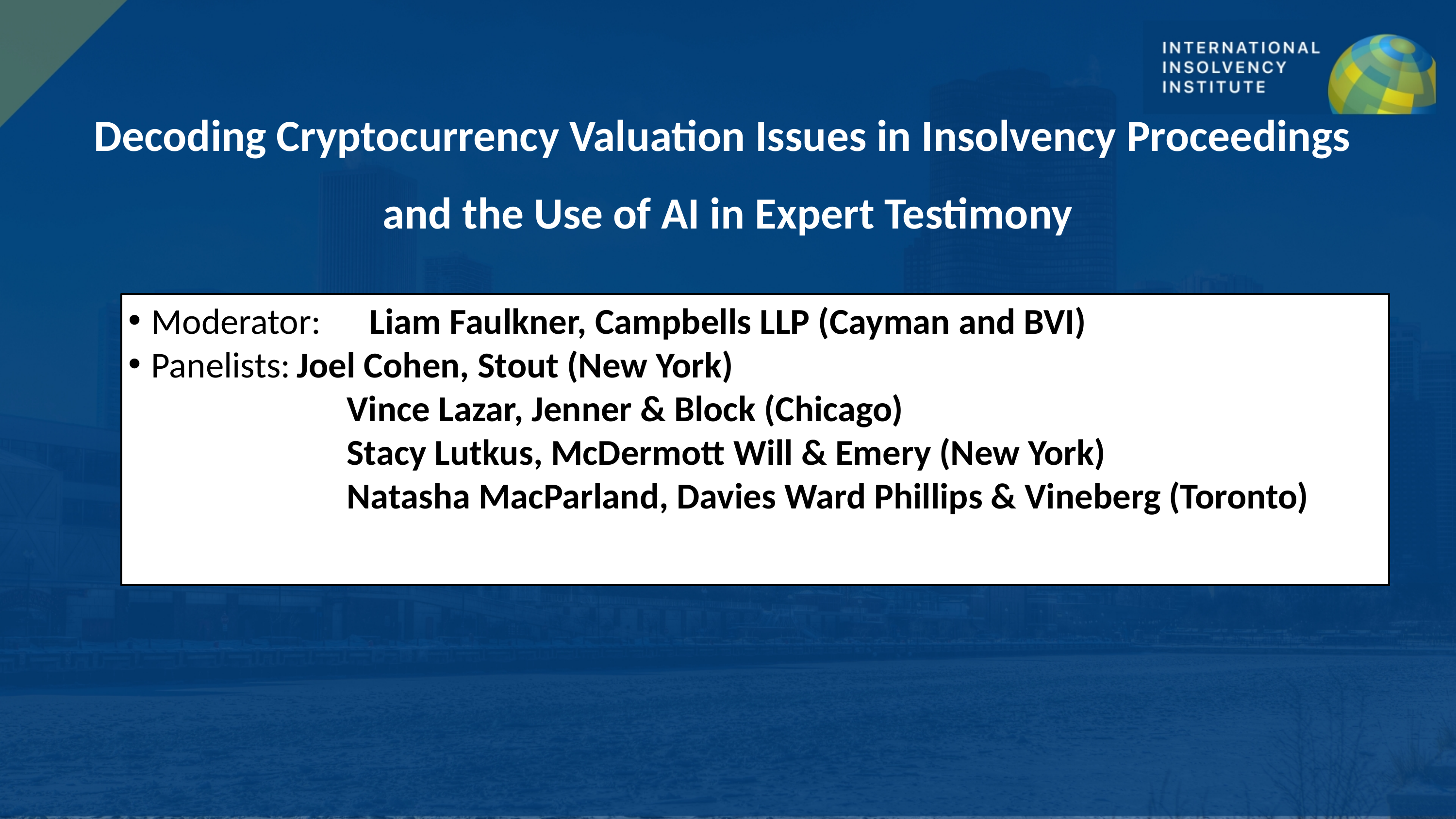

Decoding Cryptocurrency Valuation Issues in Insolvency Proceedings
and the Use of AI in Expert Testimony
Moderator: 	Liam Faulkner, Campbells LLP (Cayman and BVI)
Panelists:	Joel Cohen, Stout (New York)
			Vince Lazar, Jenner & Block (Chicago)
			Stacy Lutkus, McDermott Will & Emery (New York)
			Natasha MacParland, Davies Ward Phillips & Vineberg (Toronto)